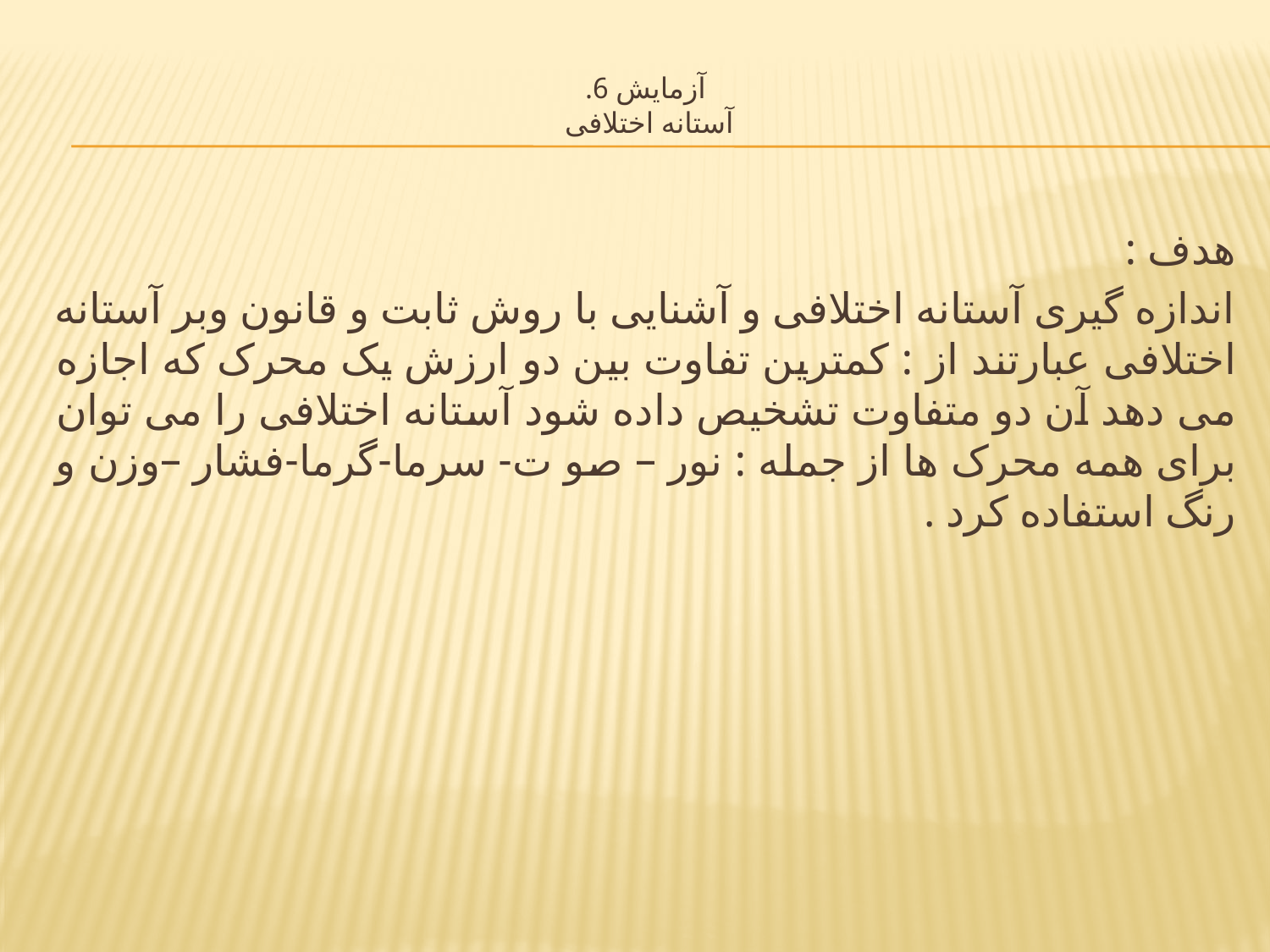

# آزمایش 6. آستانه اختلافی
هدف :
اندازه گیری آستانه اختلافی و آشنایی با روش ثابت و قانون وبر آستانه اختلافی عبارتند از : کمترین تفاوت بین دو ارزش یک محرک که اجازه می دهد آن دو متفاوت تشخیص داده شود آستانه اختلافی را می توان برای همه محرک ها از جمله : نور – صو ت- سرما-گرما-فشار –وزن و رنگ استفاده کرد .